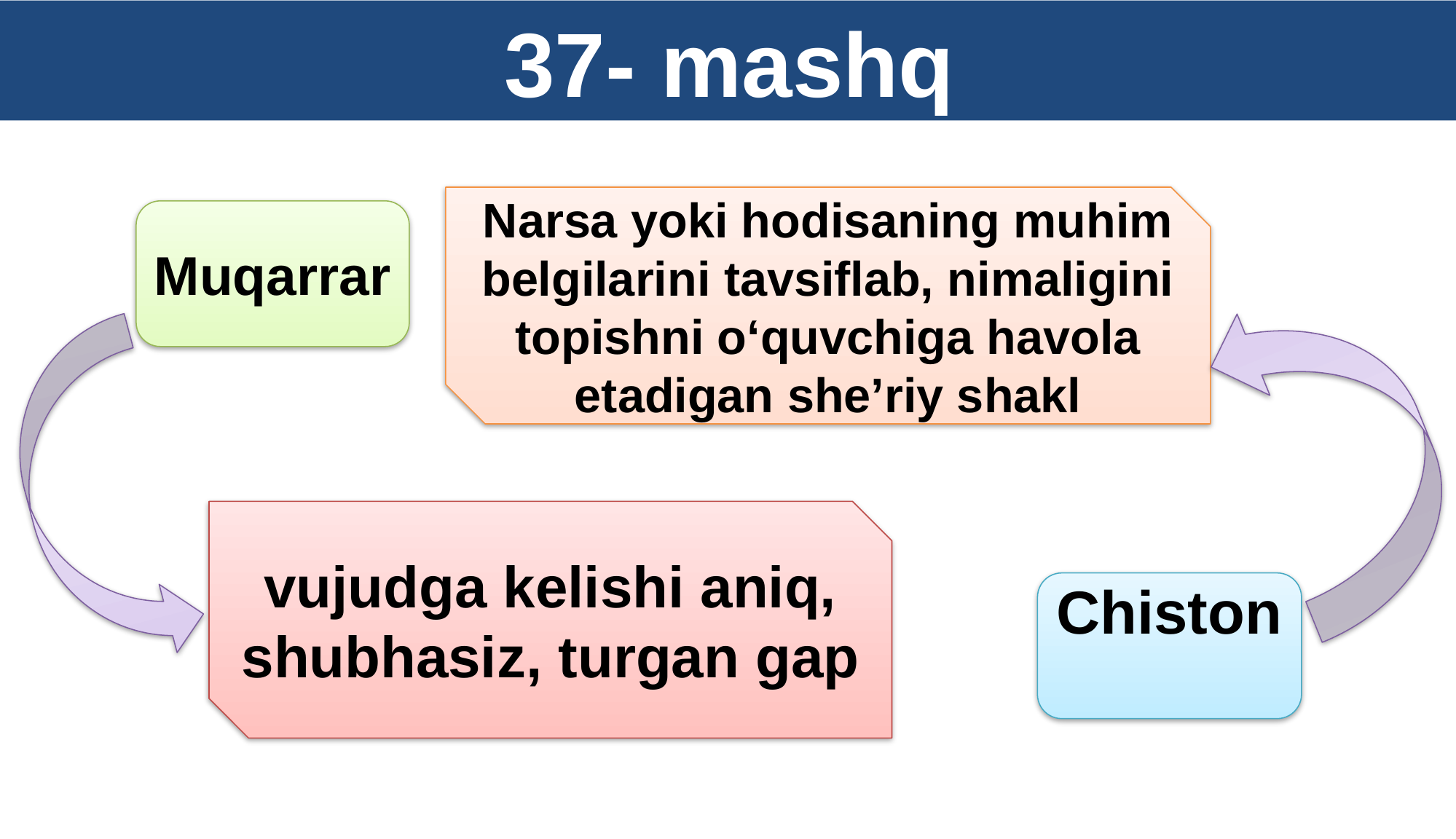

37- mashq
Narsa yoki hodisaning muhim belgilarini tavsiflab, nimaligini topishni o‘quvchiga havola etadigan she’riy shakl
Muqarrar

vujudga kelishi aniq, shubhasiz, turgan gap
Chiston